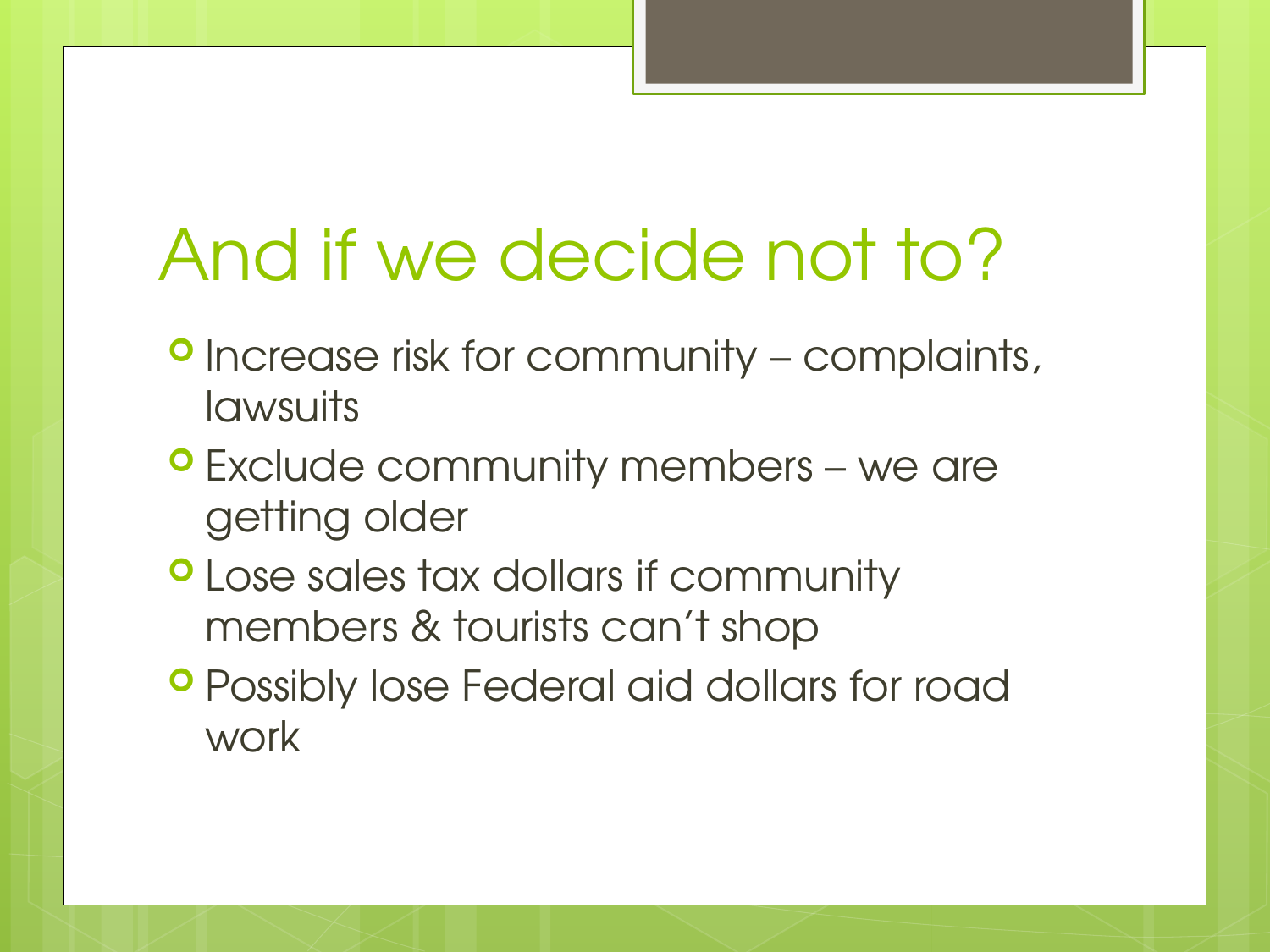

# And if we decide not to?
Increase risk for community – complaints, lawsuits
Exclude community members – we are getting older
Lose sales tax dollars if community members & tourists can’t shop
Possibly lose Federal aid dollars for road work